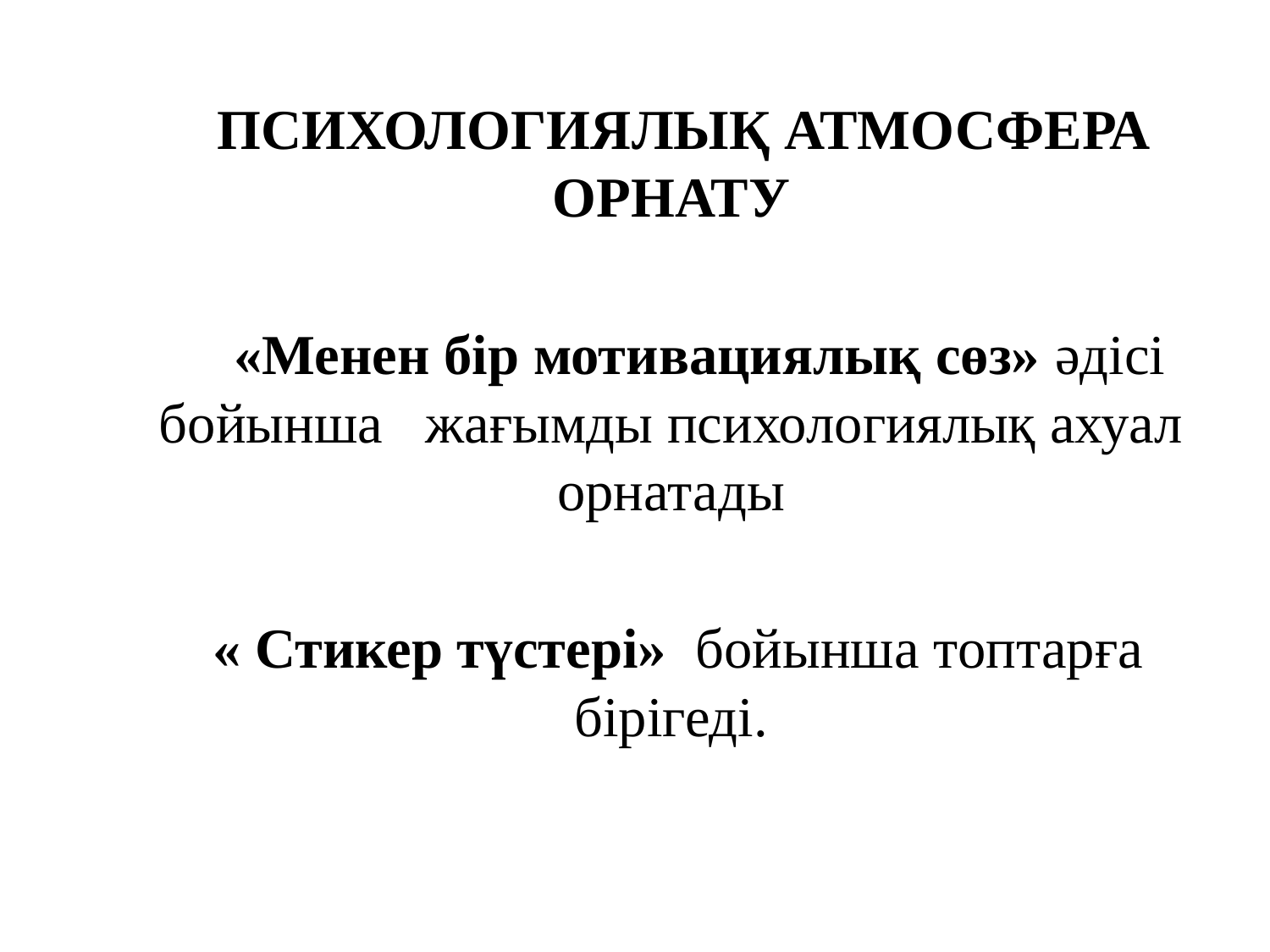

ПСИХОЛОГИЯЛЫҚ АТМОСФЕРА ОРНАТУ

    «Менен бір мотивациялық сөз» әдісі бойынша   жағымды психологиялық ахуал орнатады

 « Стикер түстері»  бойынша топтарға бірігеді.